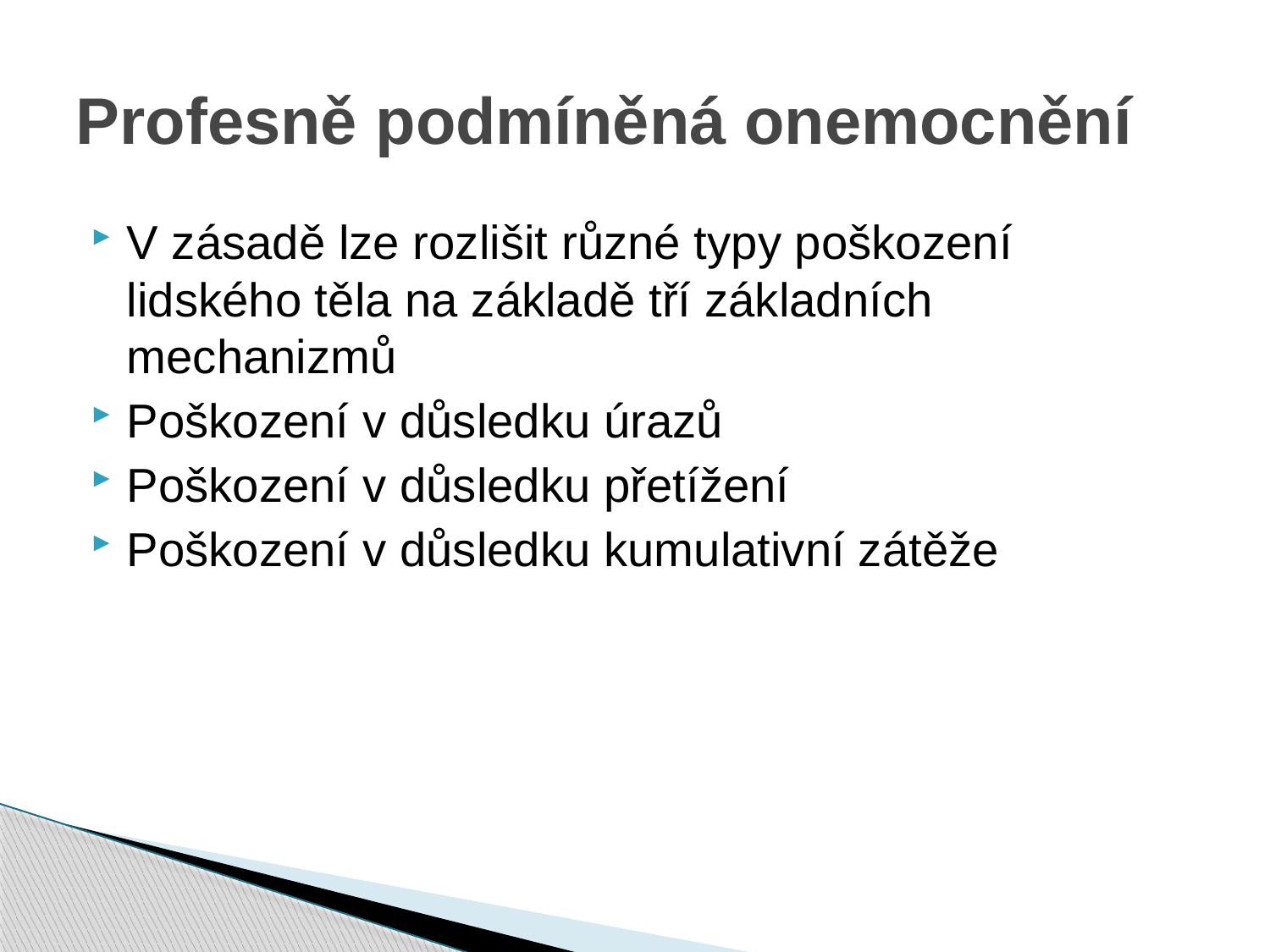

# Profesně podmíněná onemocnění
V zásadě lze rozlišit různé typy poškození lidského těla na základě tří základních mechanizmů
Poškození v důsledku úrazů
Poškození v důsledku přetížení
Poškození v důsledku kumulativní zátěže